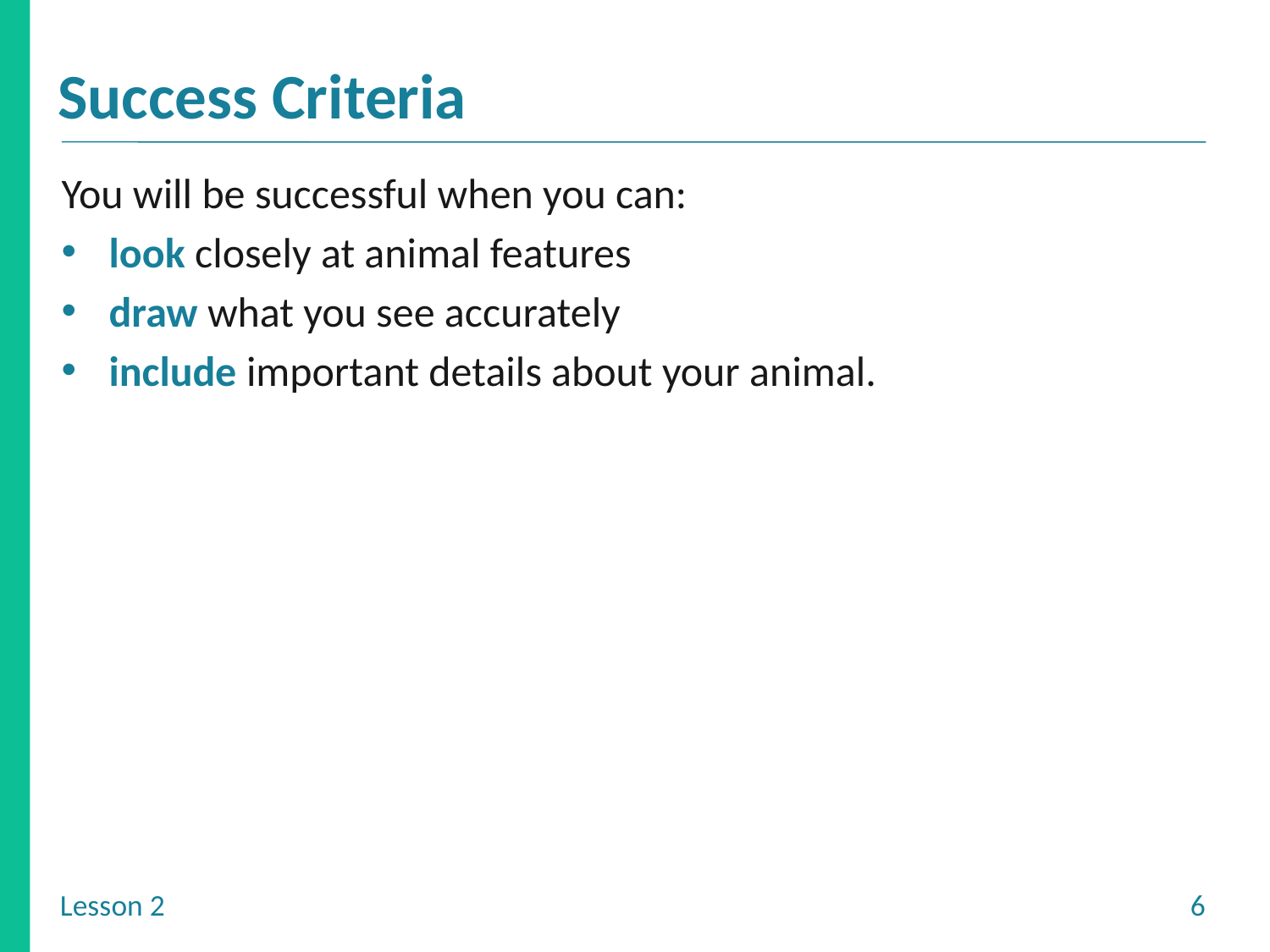

You will be successful when you can:
look closely at animal features
draw what you see accurately
include important details about your animal.